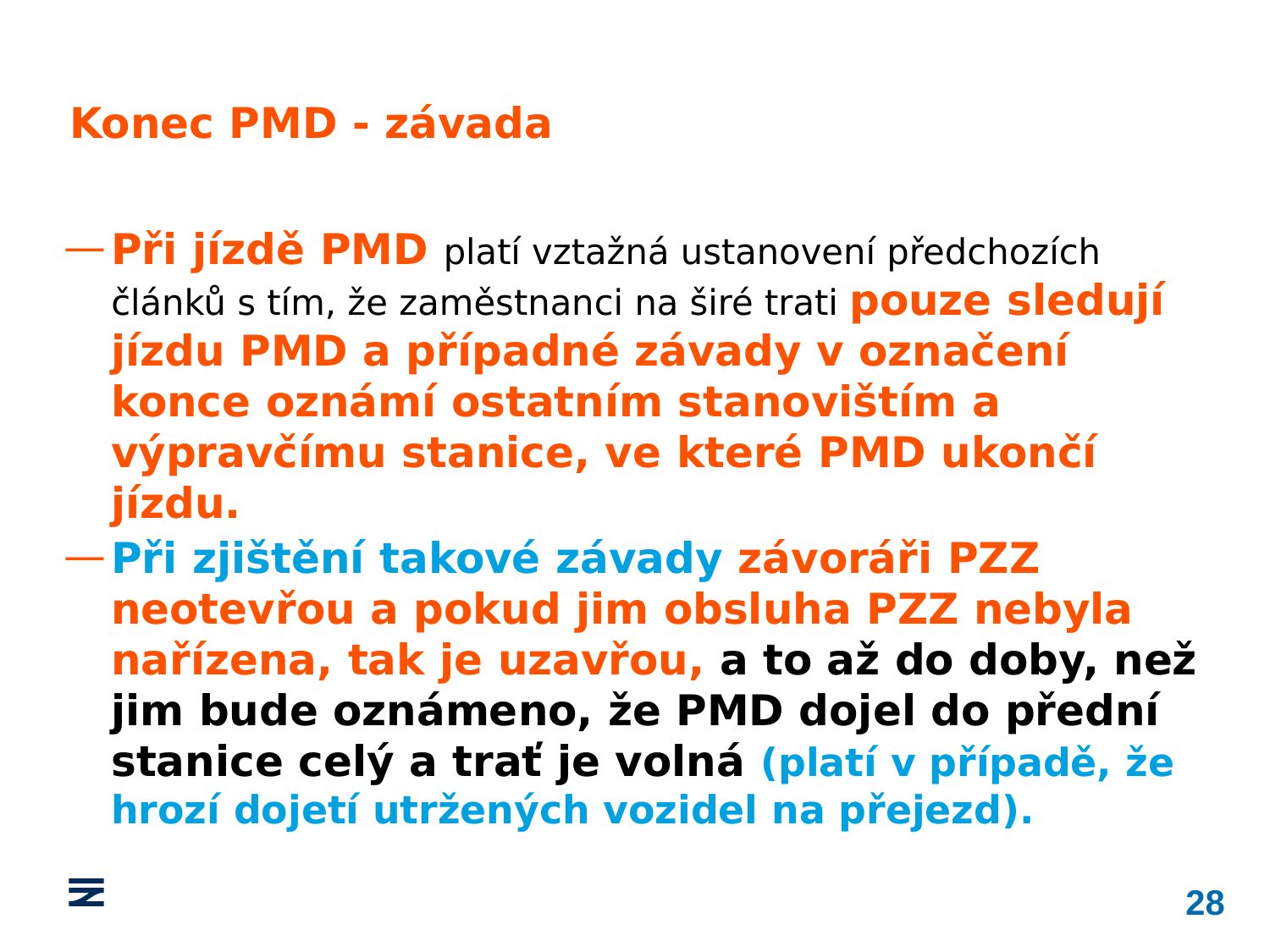

Konec PMD - závada
Při jízdě PMD platí vztažná ustanovení předchozích článků s tím, že zaměstnanci na širé trati pouze sledují jízdu PMD a případné závady v označení konce oznámí ostatním stanovištím a výpravčímu stanice, ve které PMD ukončí jízdu.
Při zjištění takové závady závoráři PZZ neotevřou a pokud jim obsluha PZZ nebyla nařízena, tak je uzavřou, a to až do doby, než jim bude oznámeno, že PMD dojel do přední stanice celý a trať je volná (platí v případě, že hrozí dojetí utržených vozidel na přejezd).
28